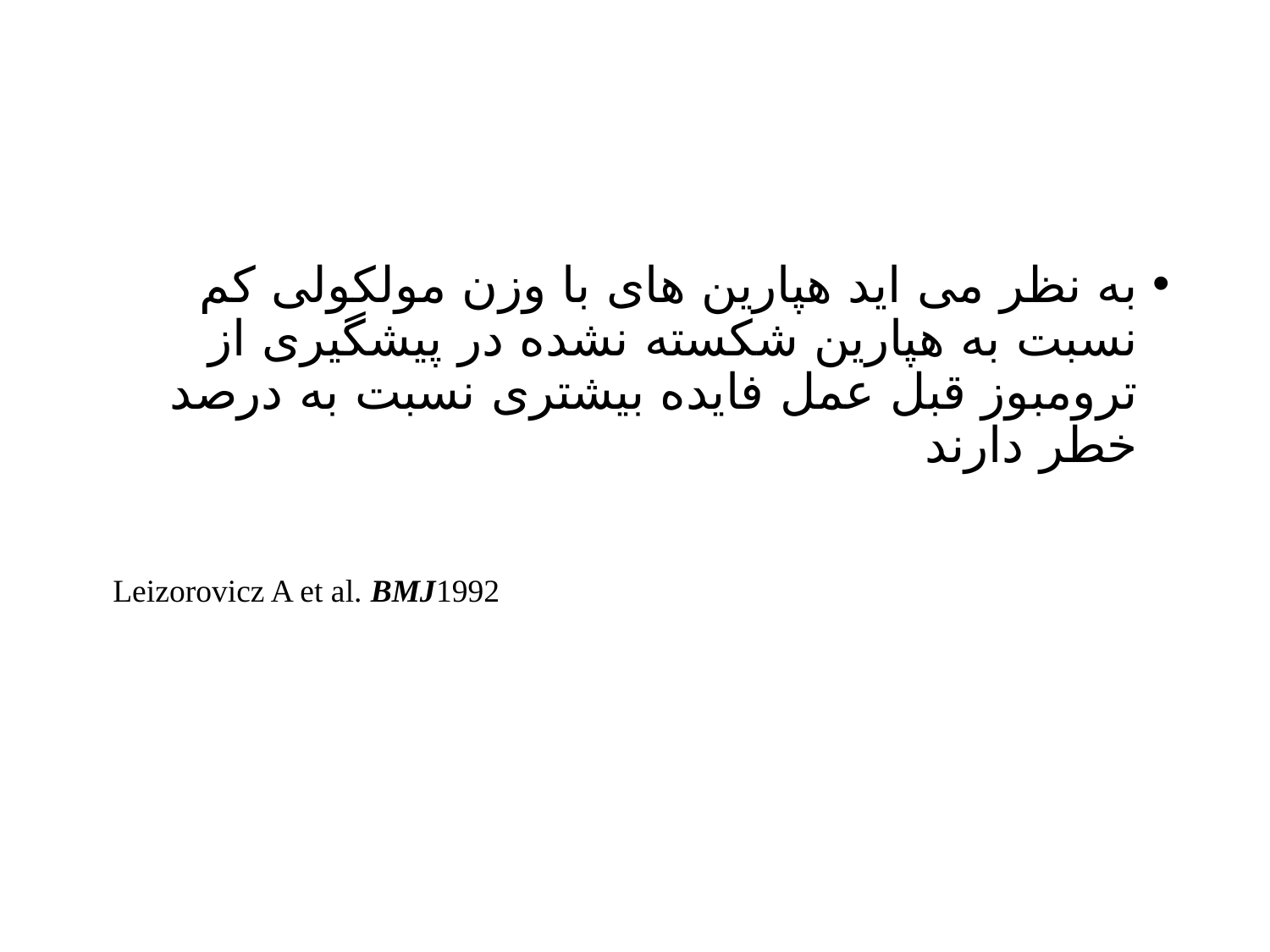

#
به نظر می اید هپارین های با وزن مولکولی کم نسبت به هپارین شکسته نشده در پیشگیری از ترومبوز قبل عمل فایده بیشتری نسبت به درصد خطر دارند
Leizorovicz A et al. BMJ1992